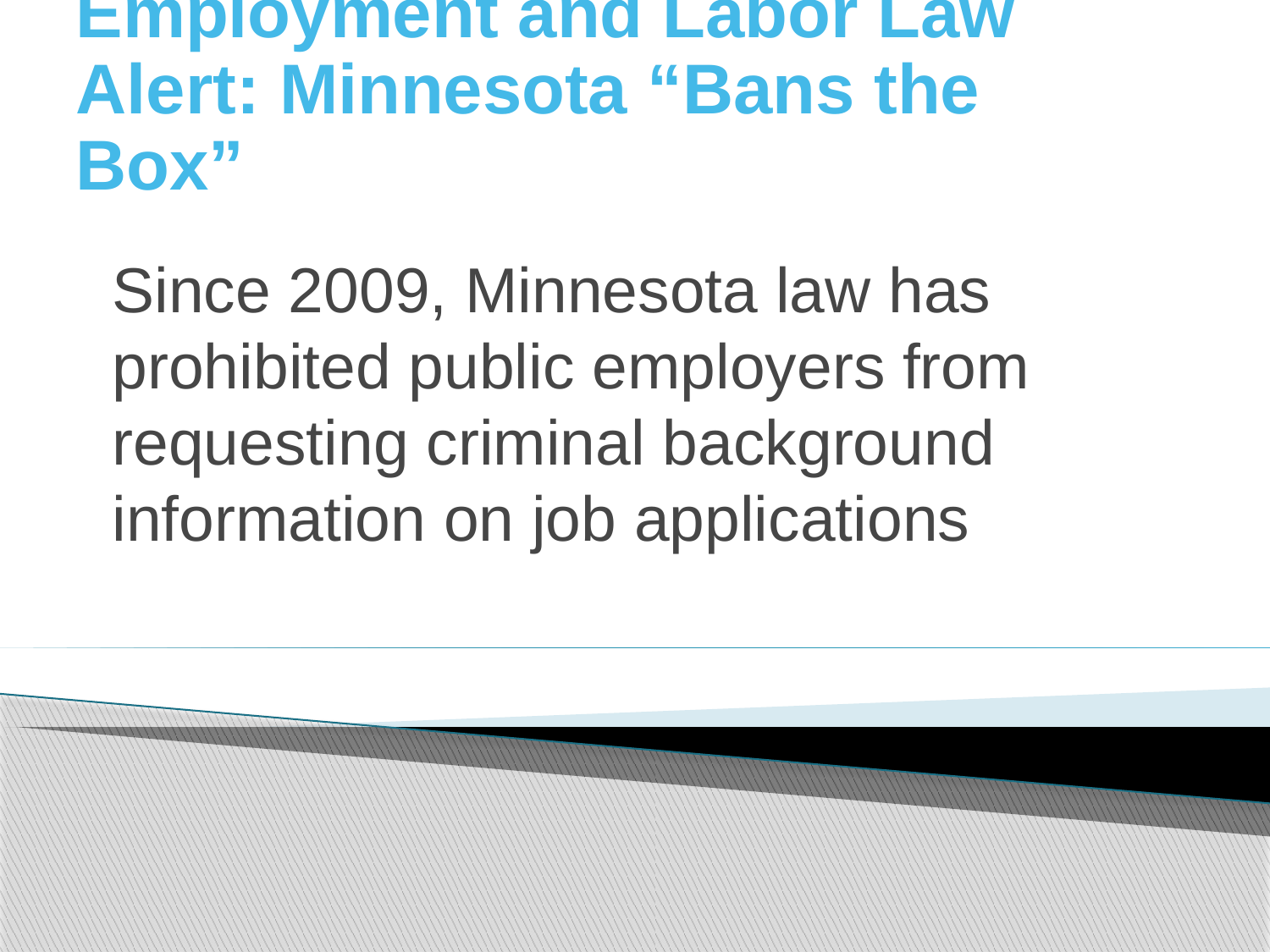

# Employment and Labor Law Alert: Minnesota “Bans the Box”
Since 2009, Minnesota law has prohibited public employers from requesting criminal background information on job applications